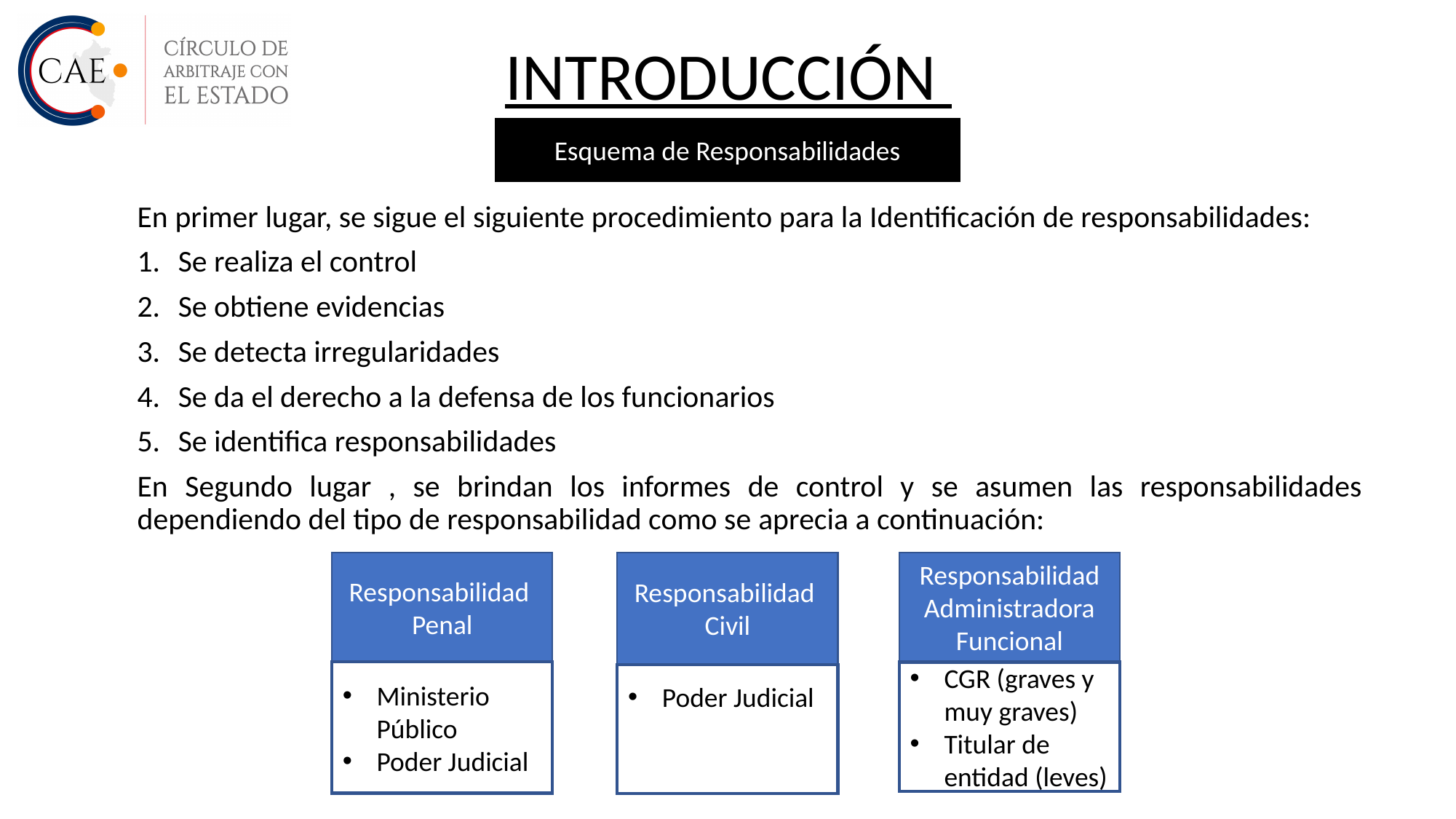

INTRODUCCIÓN
En primer lugar, se sigue el siguiente procedimiento para la Identificación de responsabilidades:
Se realiza el control
Se obtiene evidencias
Se detecta irregularidades
Se da el derecho a la defensa de los funcionarios
Se identifica responsabilidades
En Segundo lugar , se brindan los informes de control y se asumen las responsabilidades dependiendo del tipo de responsabilidad como se aprecia a continuación:

Esquema de Responsabilidades
Responsabilidad
Civil
Responsabilidad
Administradora Funcional
Responsabilidad
Penal
Ministerio Público
Poder Judicial
CGR (graves y muy graves)
Titular de entidad (leves)
Poder Judicial